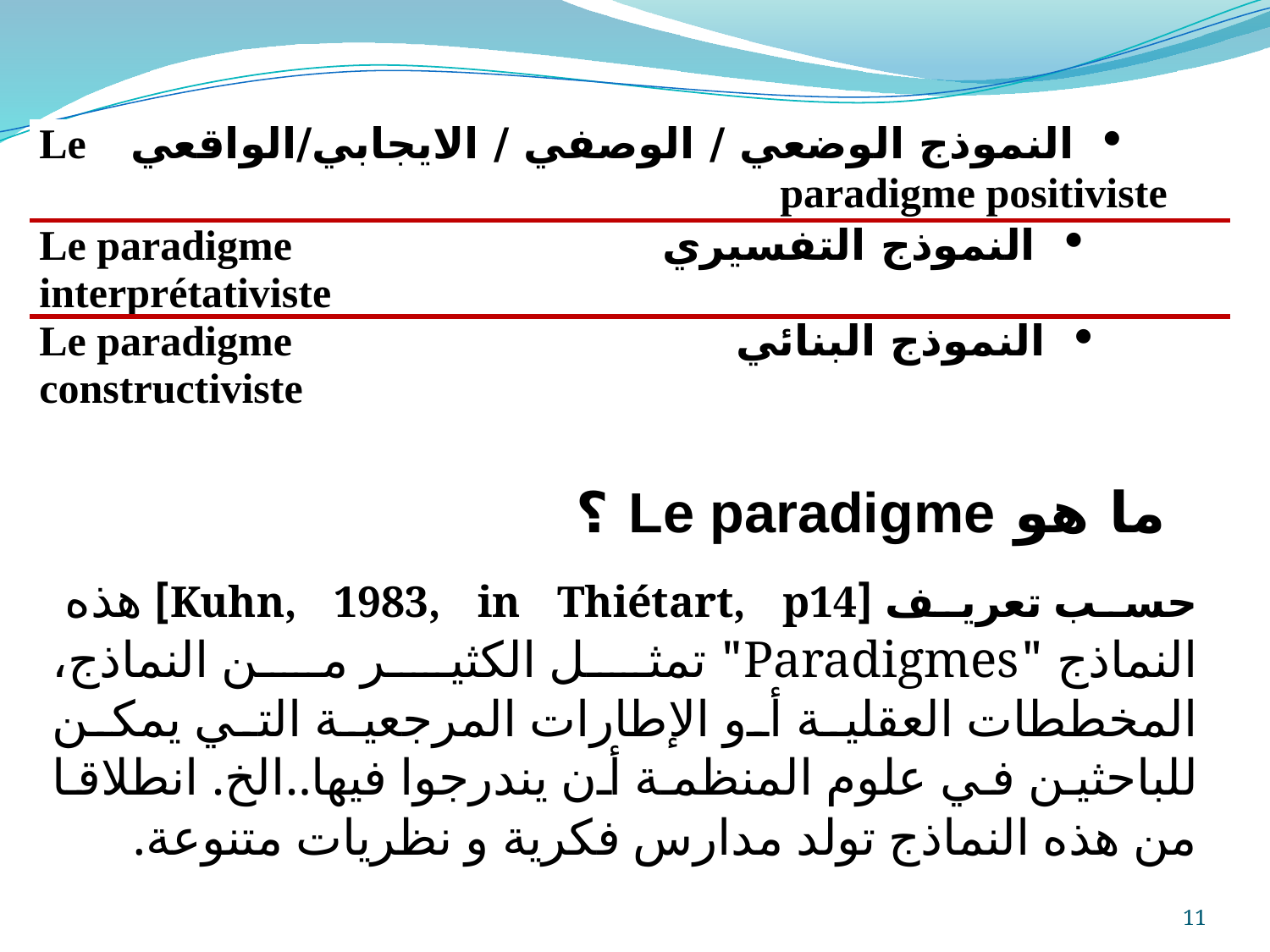

| النموذج الوضعي / الوصفي / الايجابي/الواقعي Le paradigme positiviste |
| --- |
| النموذج التفسيري Le paradigme interprétativiste |
| النموذج البنائي Le paradigme constructiviste |
ما هو Le paradigme ؟

حسب تعريف [Kuhn, 1983, in Thiétart, p14] هذه  النماذج "Paradigmes" تمثل الكثير من النماذج، المخططات العقلية أو الإطارات المرجعية التي يمكن للباحثين في علوم المنظمة أن يندرجوا فيها..الخ. انطلاقا من هذه النماذج تولد مدارس فكرية و نظريات متنوعة.
11